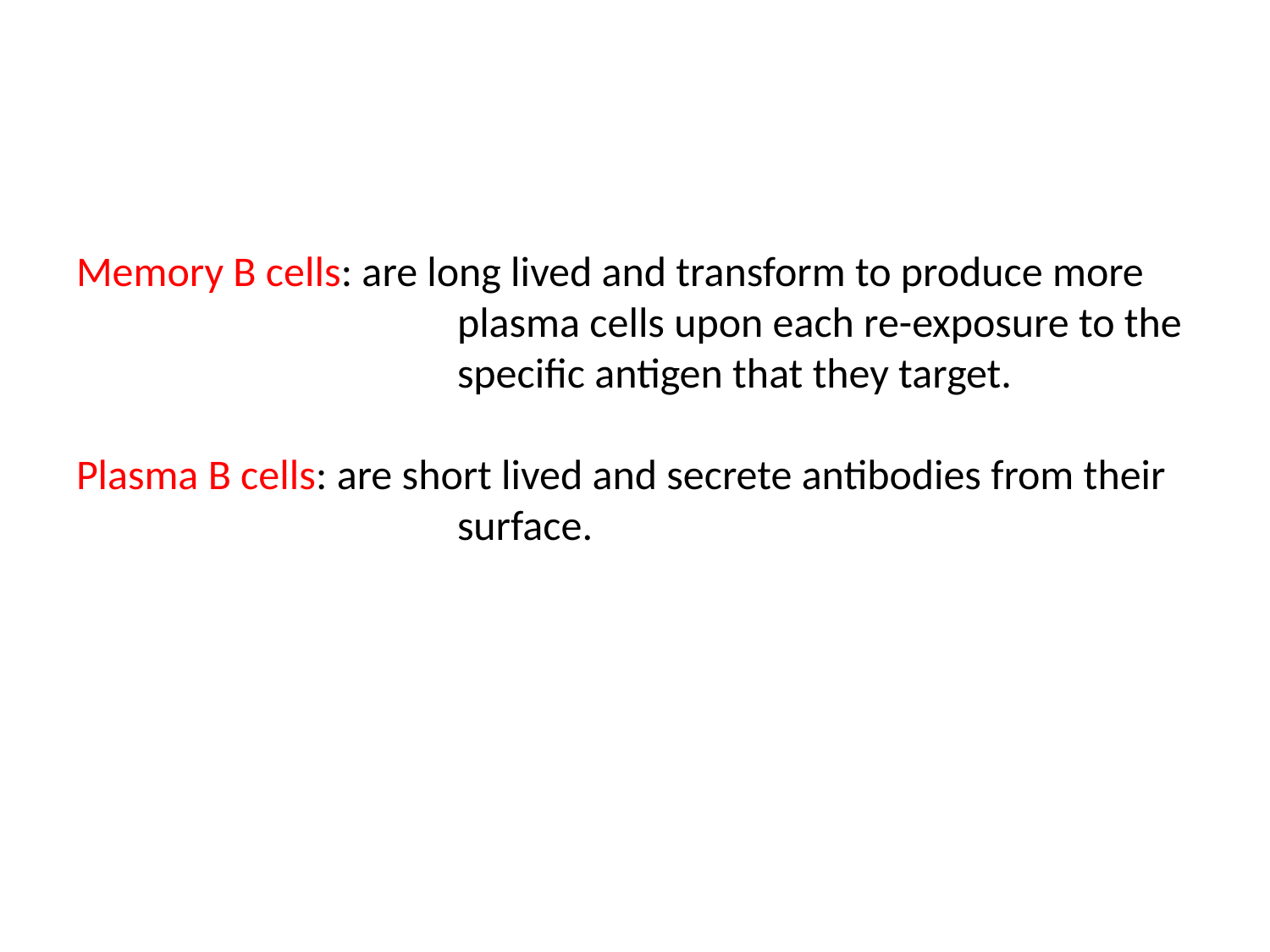

# Memory B cells: are long lived and transform to produce more 			plasma cells upon each re-exposure to the 			specific antigen that they target. Plasma B cells: are short lived and secrete antibodies from their 			surface.